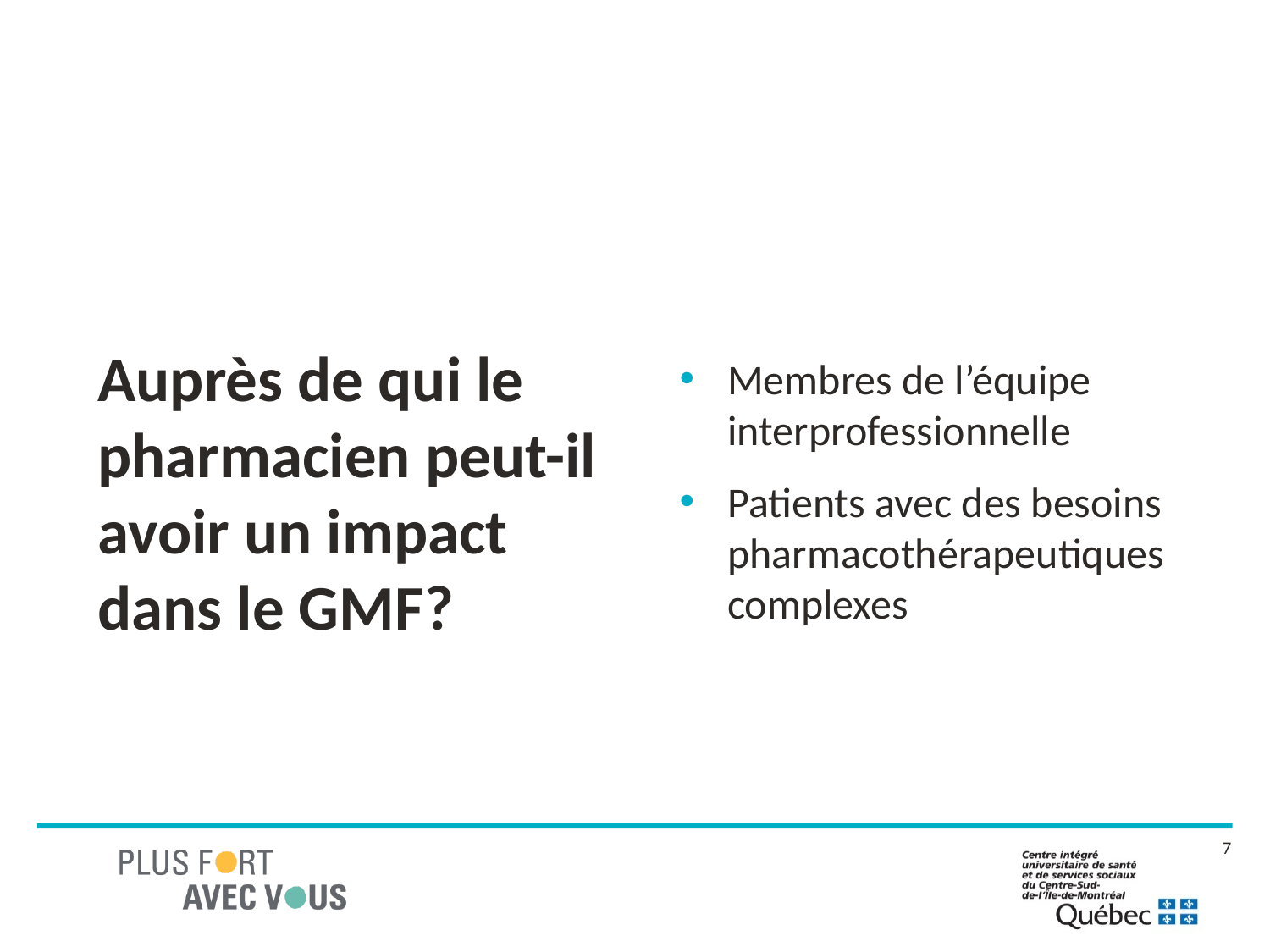

Auprès de qui le pharmacien peut-il avoir un impact dans le GMF?
Membres de l’équipe interprofessionnelle
Patients avec des besoins pharmacothérapeutiques complexes